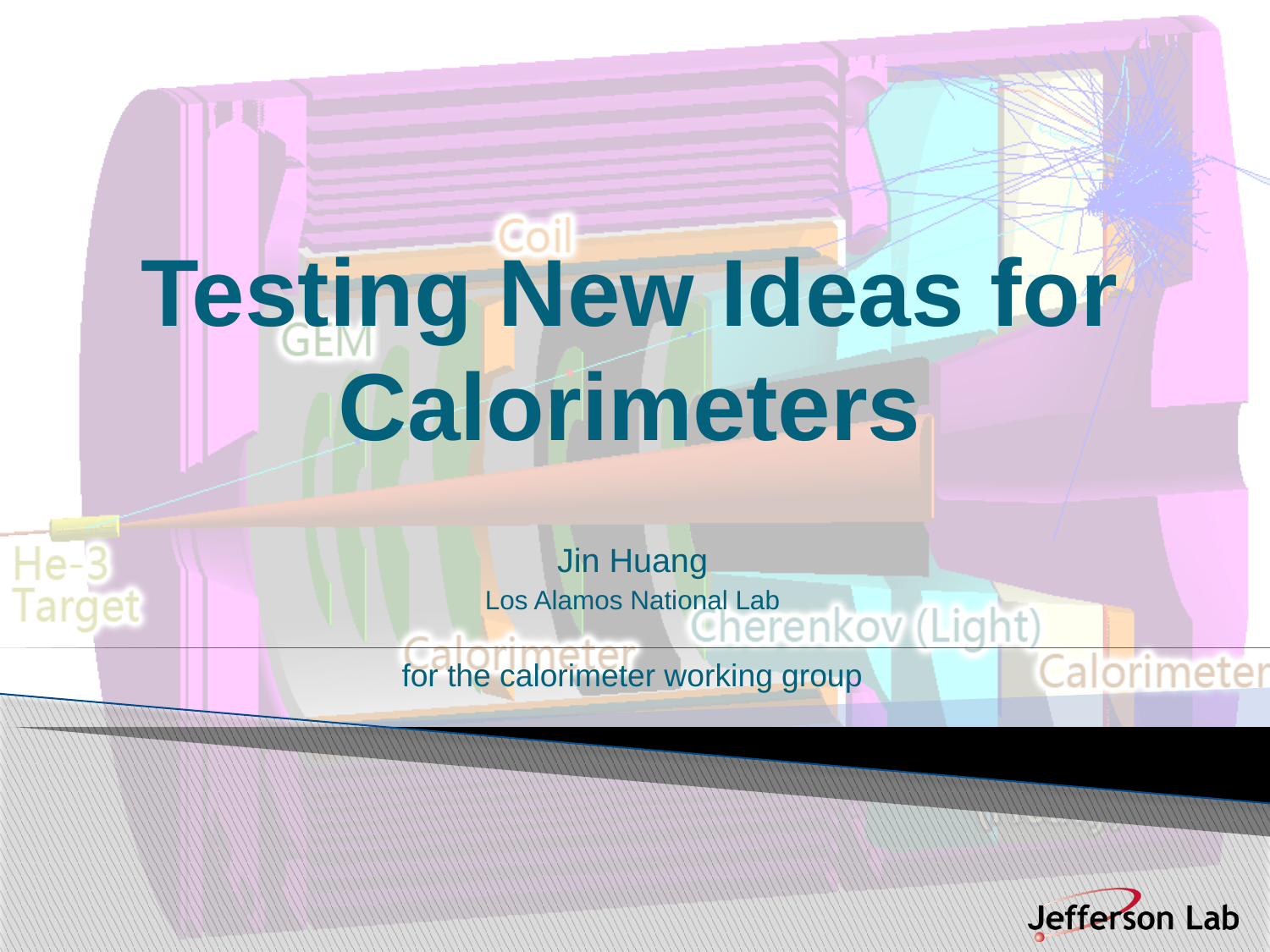

# Testing New Ideas for Calorimeters
Jin Huang
Los Alamos National Lab

for the calorimeter working group